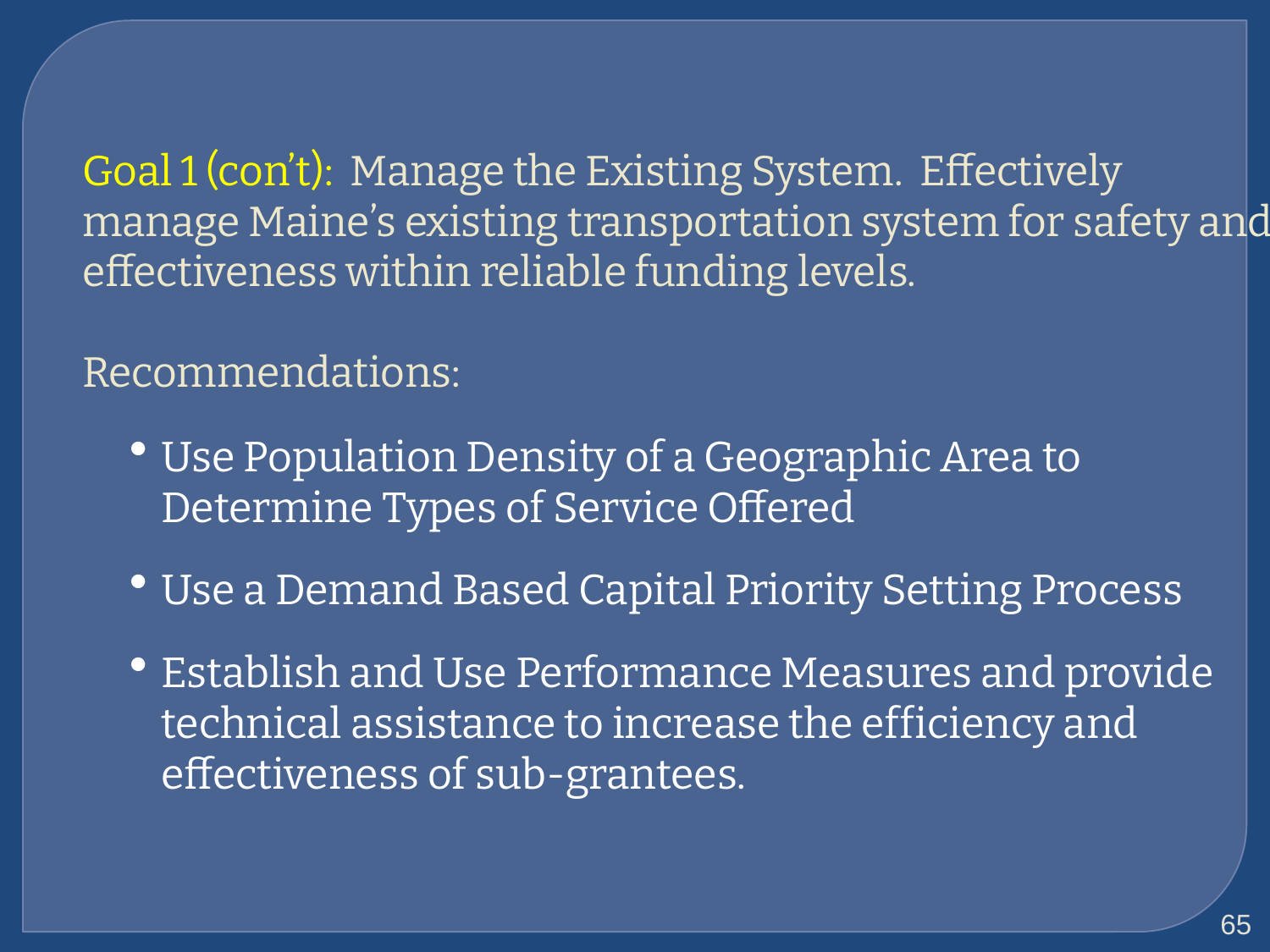

Goal 1 (con’t):  Manage the Existing System.  Effectively manage Maine’s existing transportation system for safety and effectiveness within reliable funding levels.
Recommendations:
Use Population Density of a Geographic Area to Determine Types of Service Offered
Use a Demand Based Capital Priority Setting Process
Establish and Use Performance Measures and provide technical assistance to increase the efficiency and effectiveness of sub-grantees.
65